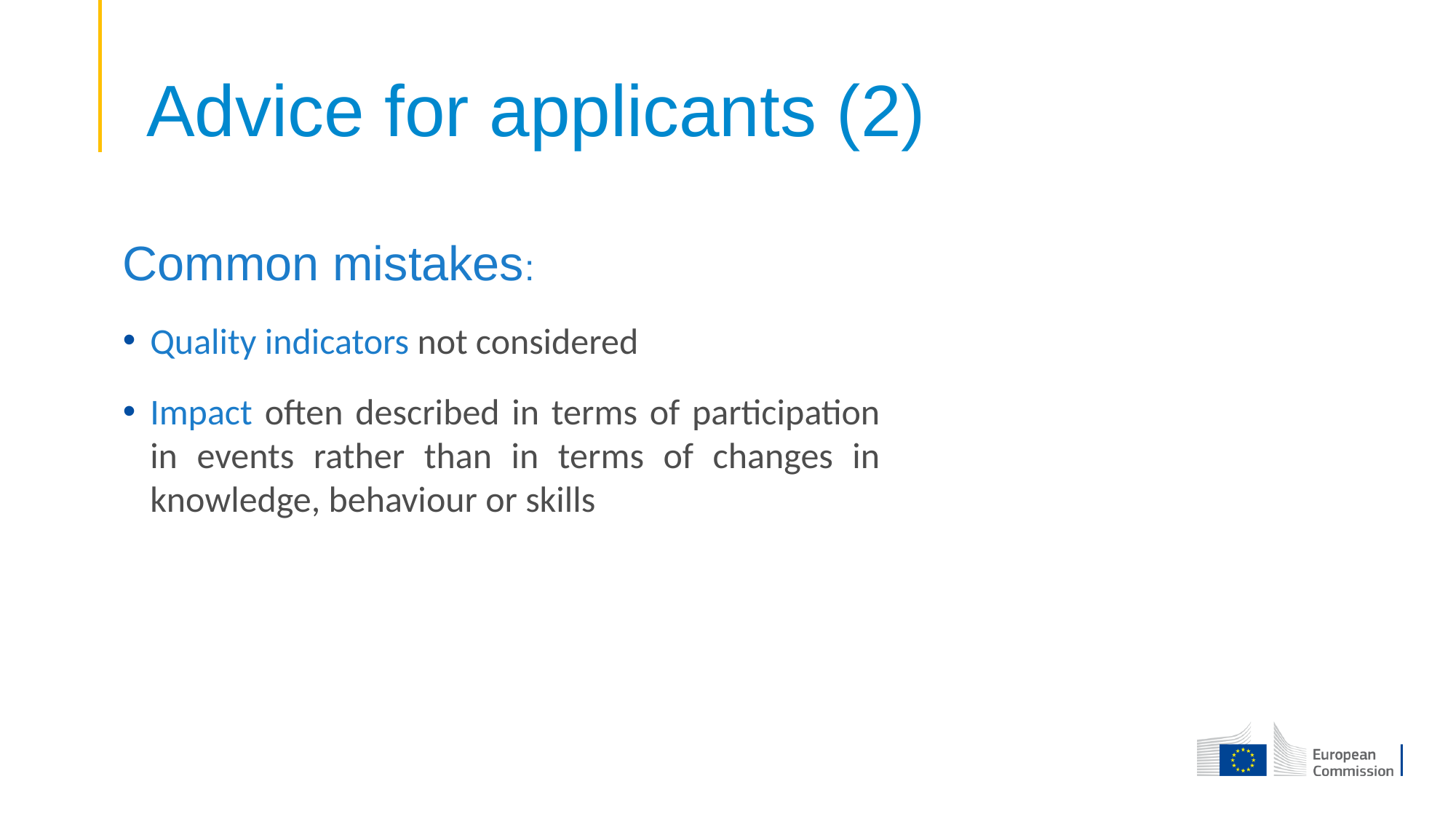

Advice for applicants (2)
Common mistakes:
Quality indicators not considered
Impact often described in terms of participation in events rather than in terms of changes in knowledge, behaviour or skills